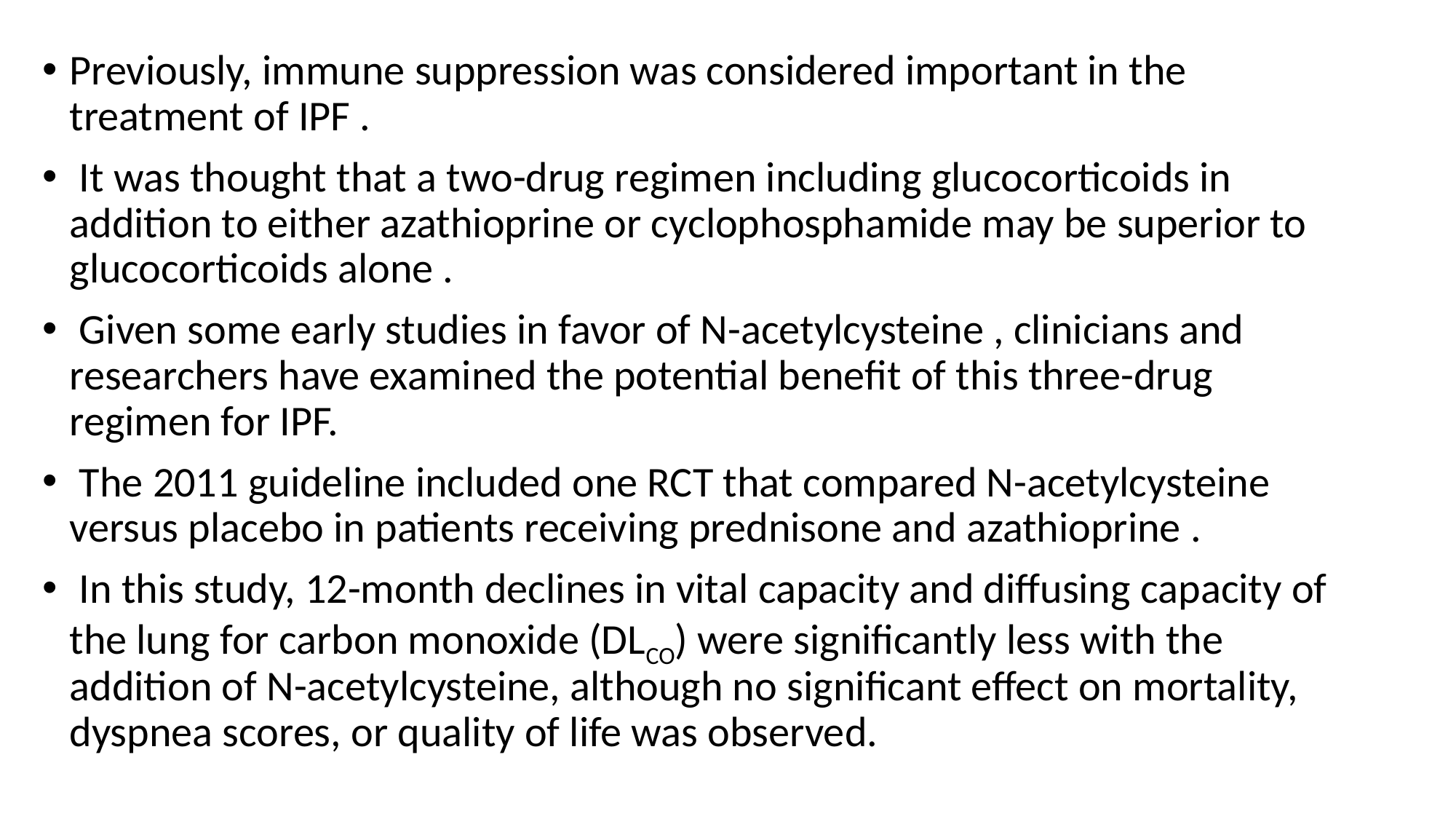

Previously, immune suppression was considered important in the treatment of IPF .
 It was thought that a two-drug regimen including glucocorticoids in addition to either azathioprine or cyclophosphamide may be superior to glucocorticoids alone .
 Given some early studies in favor of N-acetylcysteine , clinicians and researchers have examined the potential benefit of this three-drug regimen for IPF.
 The 2011 guideline included one RCT that compared N-acetylcysteine versus placebo in patients receiving prednisone and azathioprine .
 In this study, 12-month declines in vital capacity and diffusing capacity of the lung for carbon monoxide (DLCO) were significantly less with the addition of N-acetylcysteine, although no significant effect on mortality, dyspnea scores, or quality of life was observed.